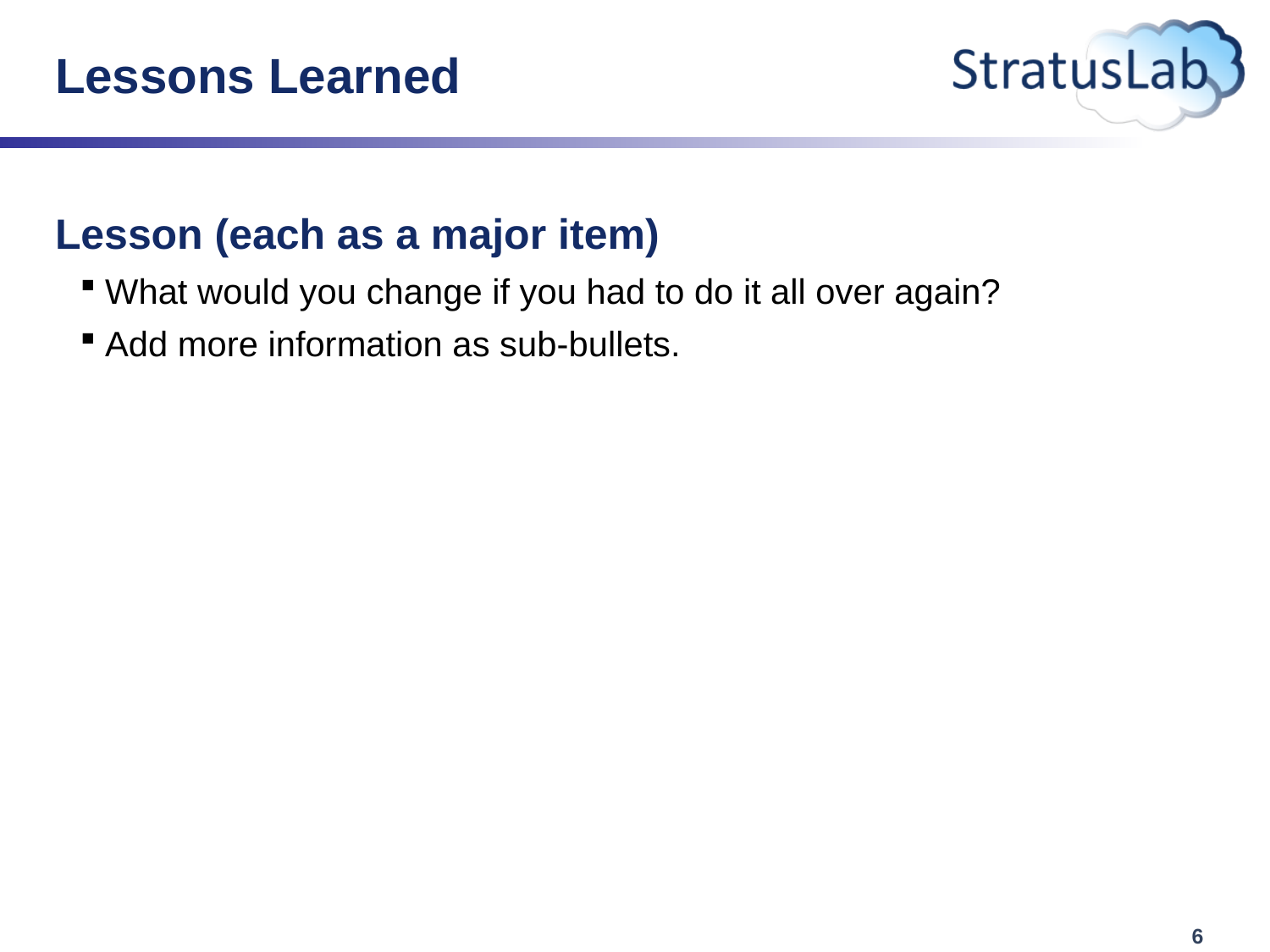

# Lessons Learned
Lesson (each as a major item)
What would you change if you had to do it all over again?
Add more information as sub-bullets.